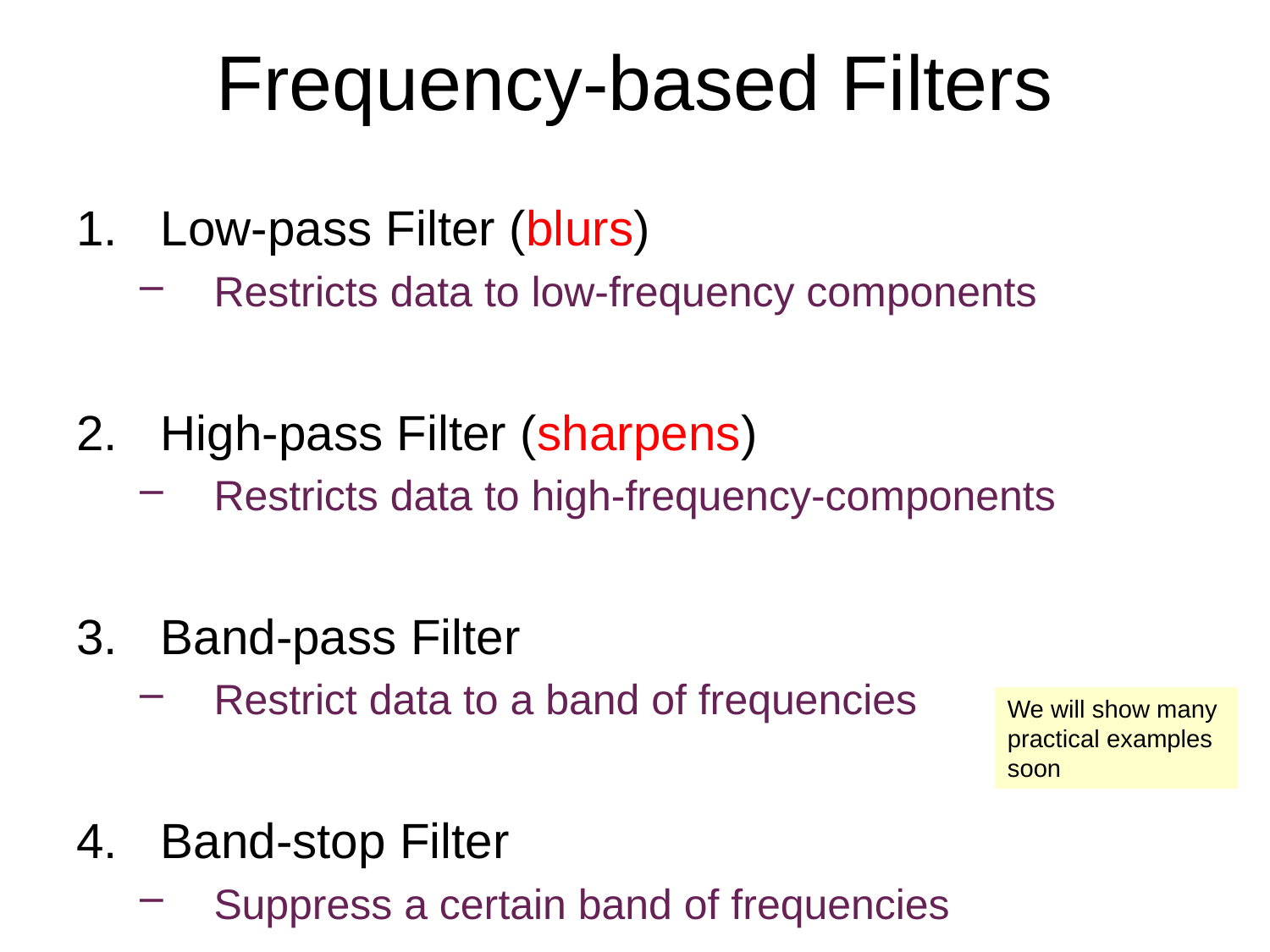

# Frequency-based Filters
Low-pass Filter (blurs)
Restricts data to low-frequency components

High-pass Filter (sharpens)
Restricts data to high-frequency-components

Band-pass Filter
Restrict data to a band of frequencies

Band-stop Filter
Suppress a certain band of frequencies
We will show many practical examples soon